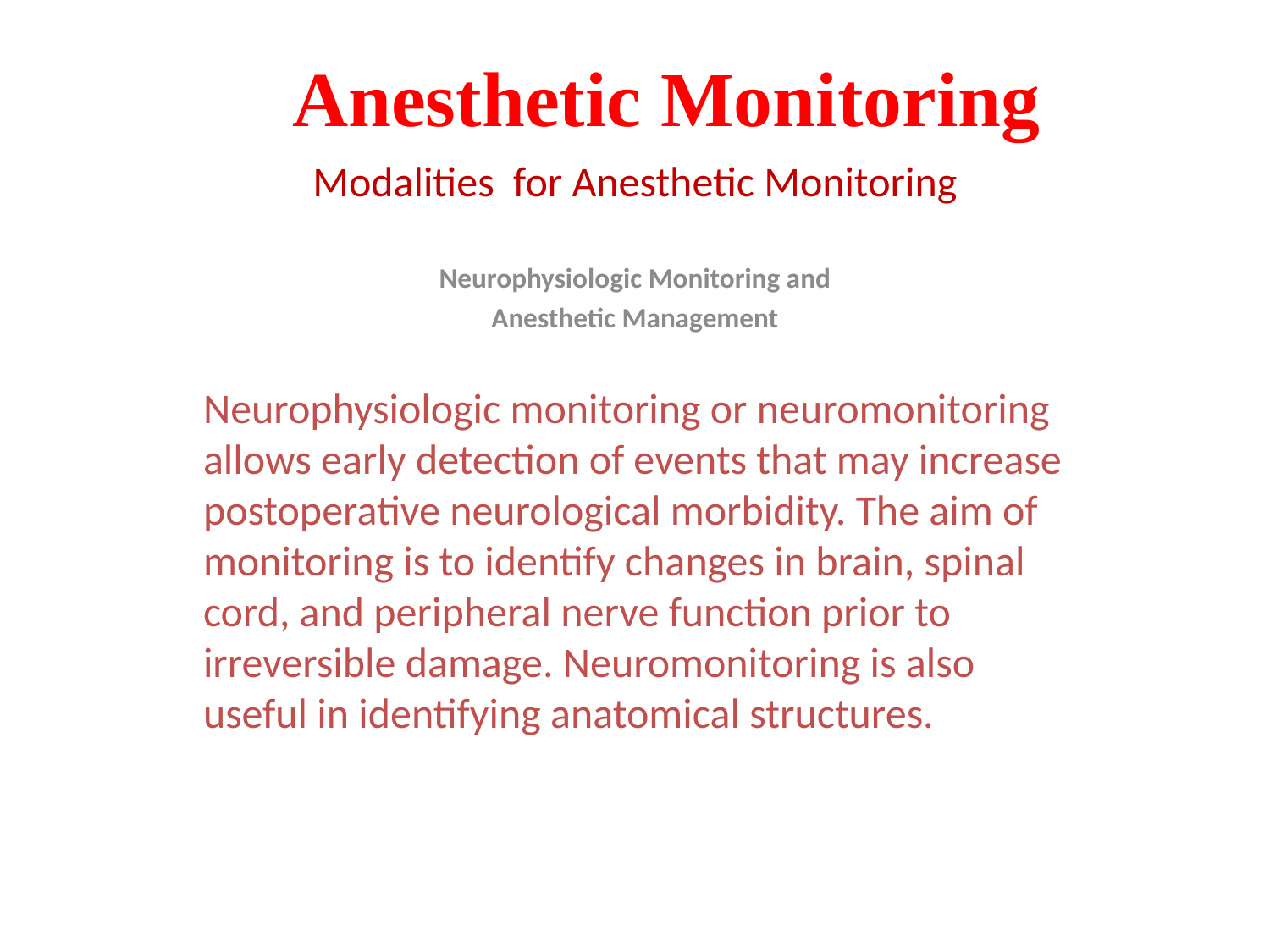

# Anesthetic Monitoring
Modalities  for Anesthetic Monitoring
Neurophysiologic Monitoring and
Anesthetic Management

Neurophysiologic monitoring or neuromonitoring allows early detection of events that may increase postoperative neurological morbidity. The aim of monitoring is to identify changes in brain, spinal cord, and peripheral nerve function prior to irreversible damage. Neuromonitoring is also useful in identifying anatomical structures.